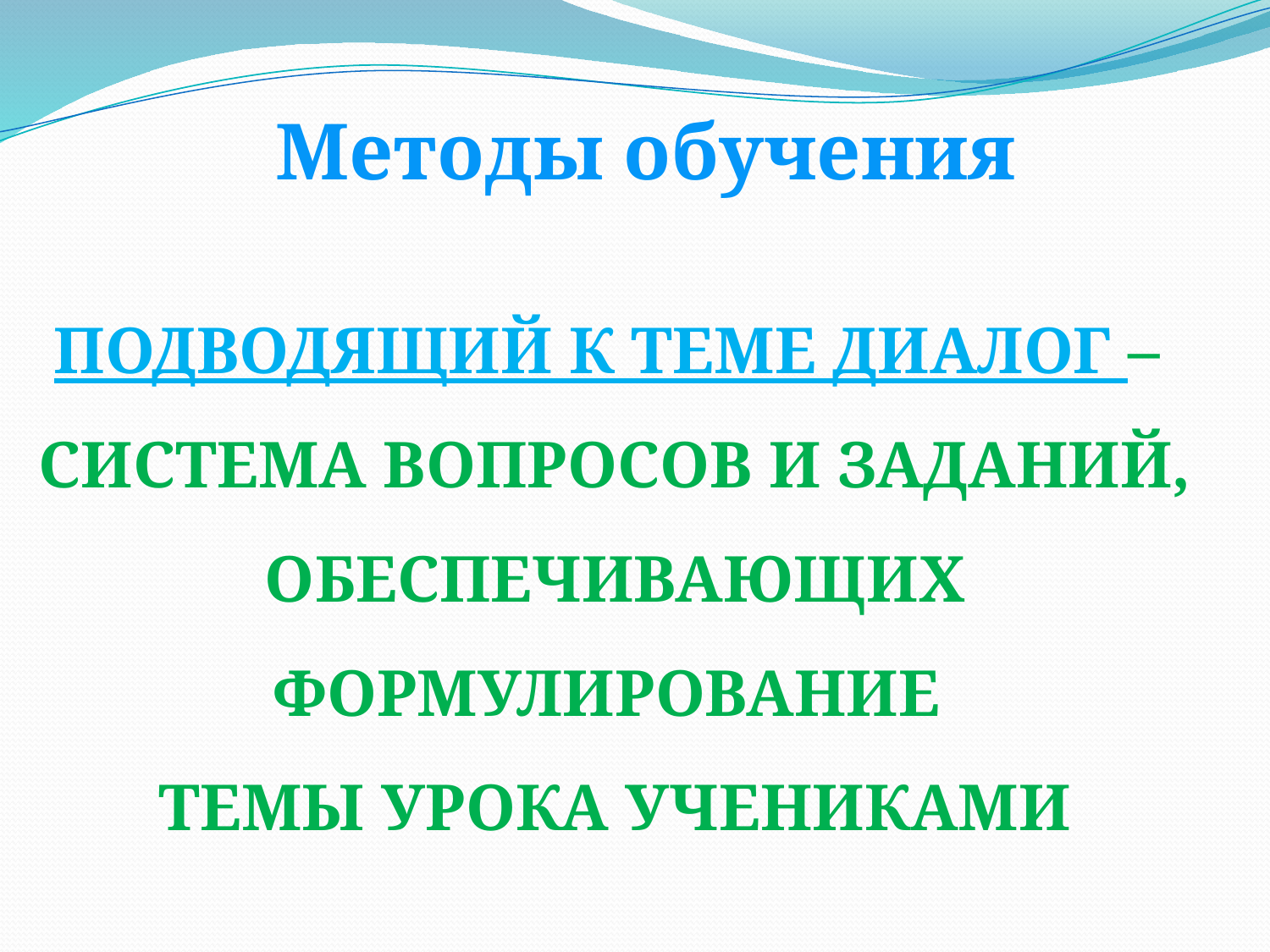

Методы обучения
Подводящий к теме диалог –
система вопросов и заданий,
обеспечивающих формулирование
темы урока учениками